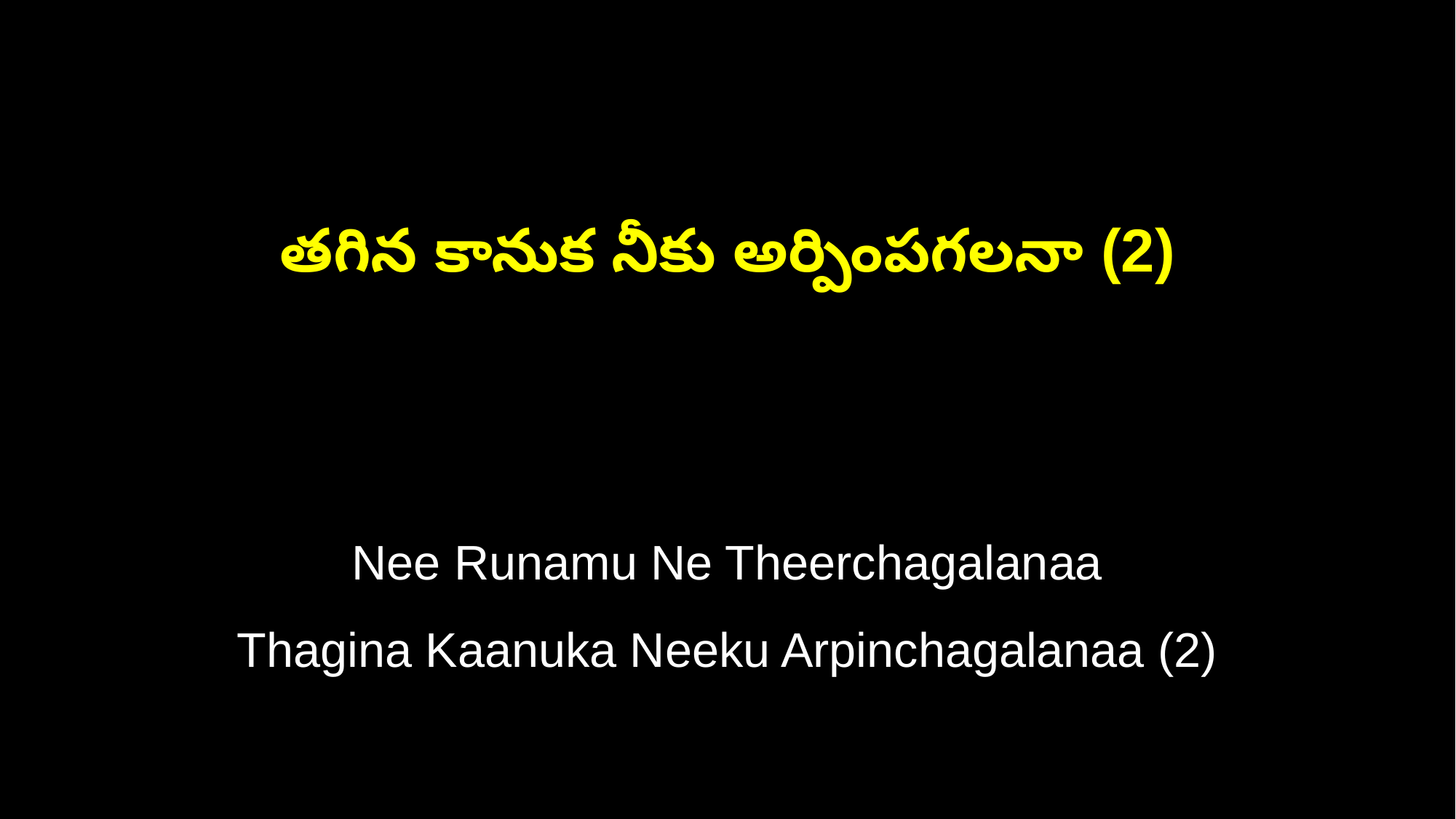

తగిన కానుక నీకు అర్పింపగలనా (2)
Nee Runamu Ne Theerchagalanaa
Thagina Kaanuka Neeku Arpinchagalanaa (2)